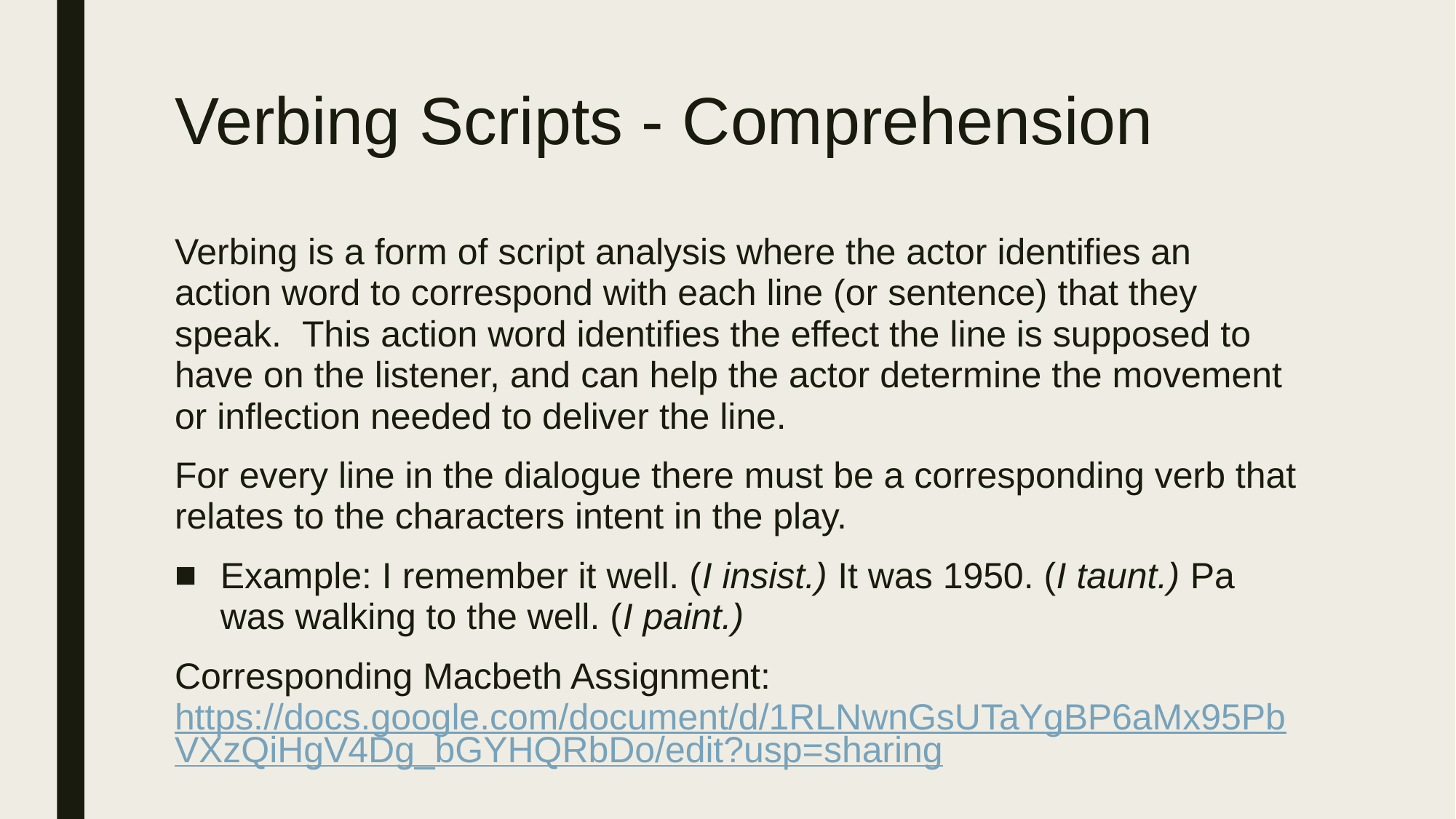

# Verbing Scripts - Comprehension
Verbing is a form of script analysis where the actor identifies an action word to correspond with each line (or sentence) that they speak.  This action word identifies the effect the line is supposed to have on the listener, and can help the actor determine the movement or inflection needed to deliver the line.
For every line in the dialogue there must be a corresponding verb that relates to the characters intent in the play.
Example: I remember it well. (I insist.) It was 1950. (I taunt.) Pa was walking to the well. (I paint.)
Corresponding Macbeth Assignment: https://docs.google.com/document/d/1RLNwnGsUTaYgBP6aMx95PbVXzQiHgV4Dg_bGYHQRbDo/edit?usp=sharing